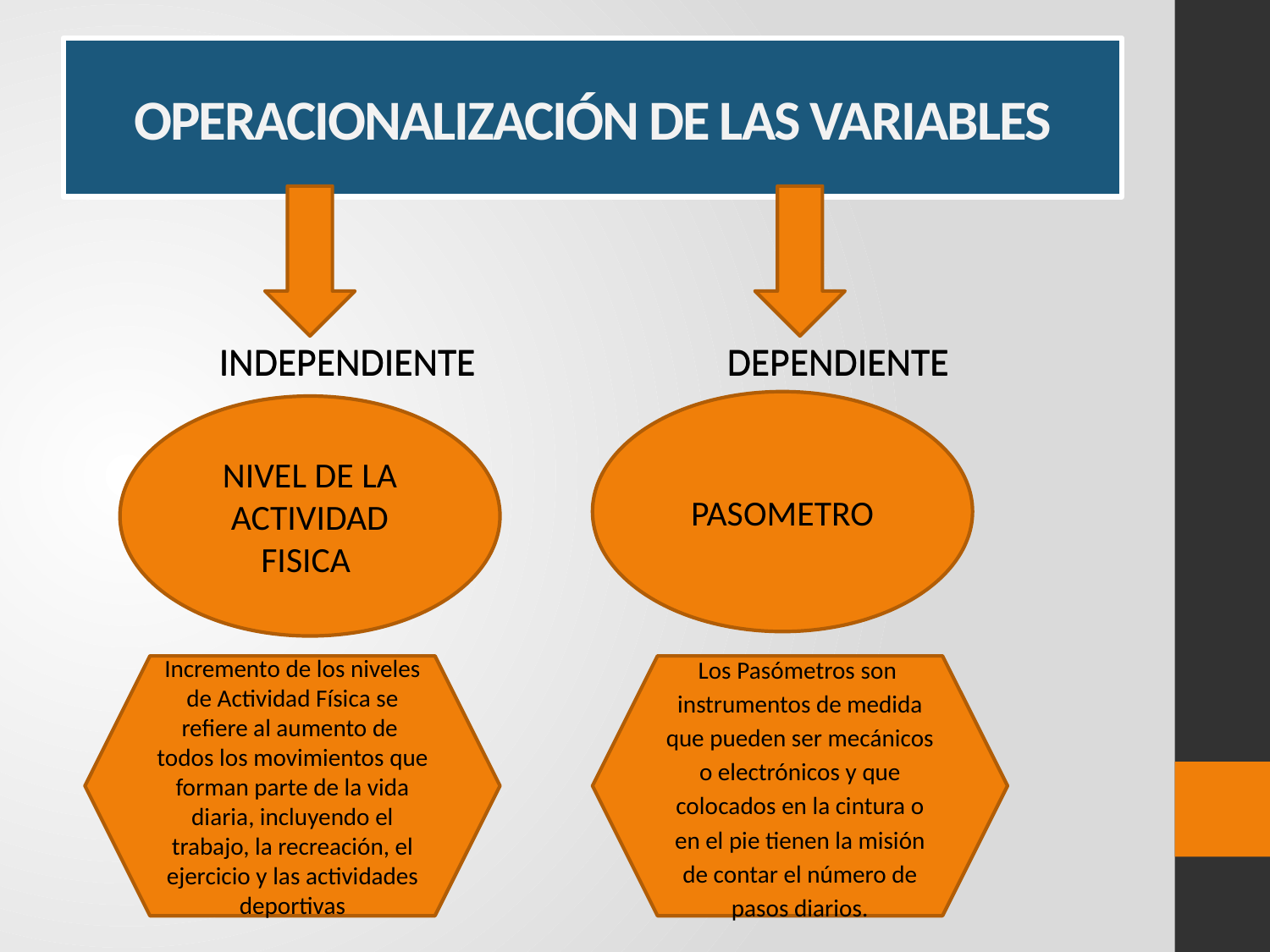

# OPERACIONALIZACIÓN DE LAS VARIABLES

	INDEPENDIENTE 		DEPENDIENTE

	INDEPENDIENTE 		DEPENDIENTE
PASOMETRO
NIVEL DE LA ACTIVIDAD FISICA
Incremento de los niveles de Actividad Física se refiere al aumento de  todos los movimientos que forman parte de la vida diaria, incluyendo el trabajo, la recreación, el ejercicio y las actividades deportivas
Los Pasómetros son  instrumentos de medida que pueden ser mecánicos o electrónicos y que colocados en la cintura o en el pie tienen la misión de contar el número de pasos diarios.